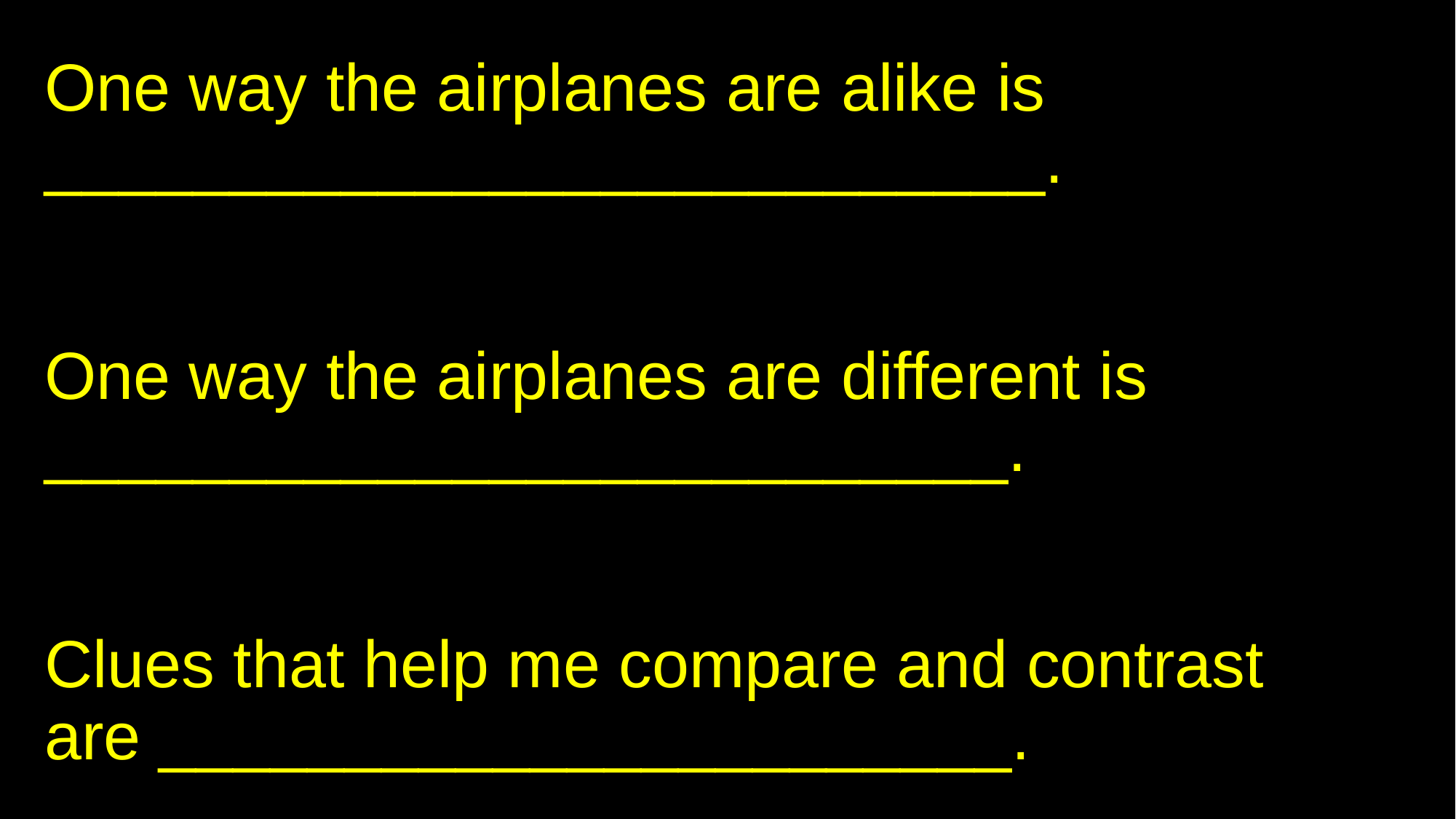

# One way the airplanes are alike is ___________________________. One way the airplanes are different is __________________________. Clues that help me compare and contrast are _______________________.